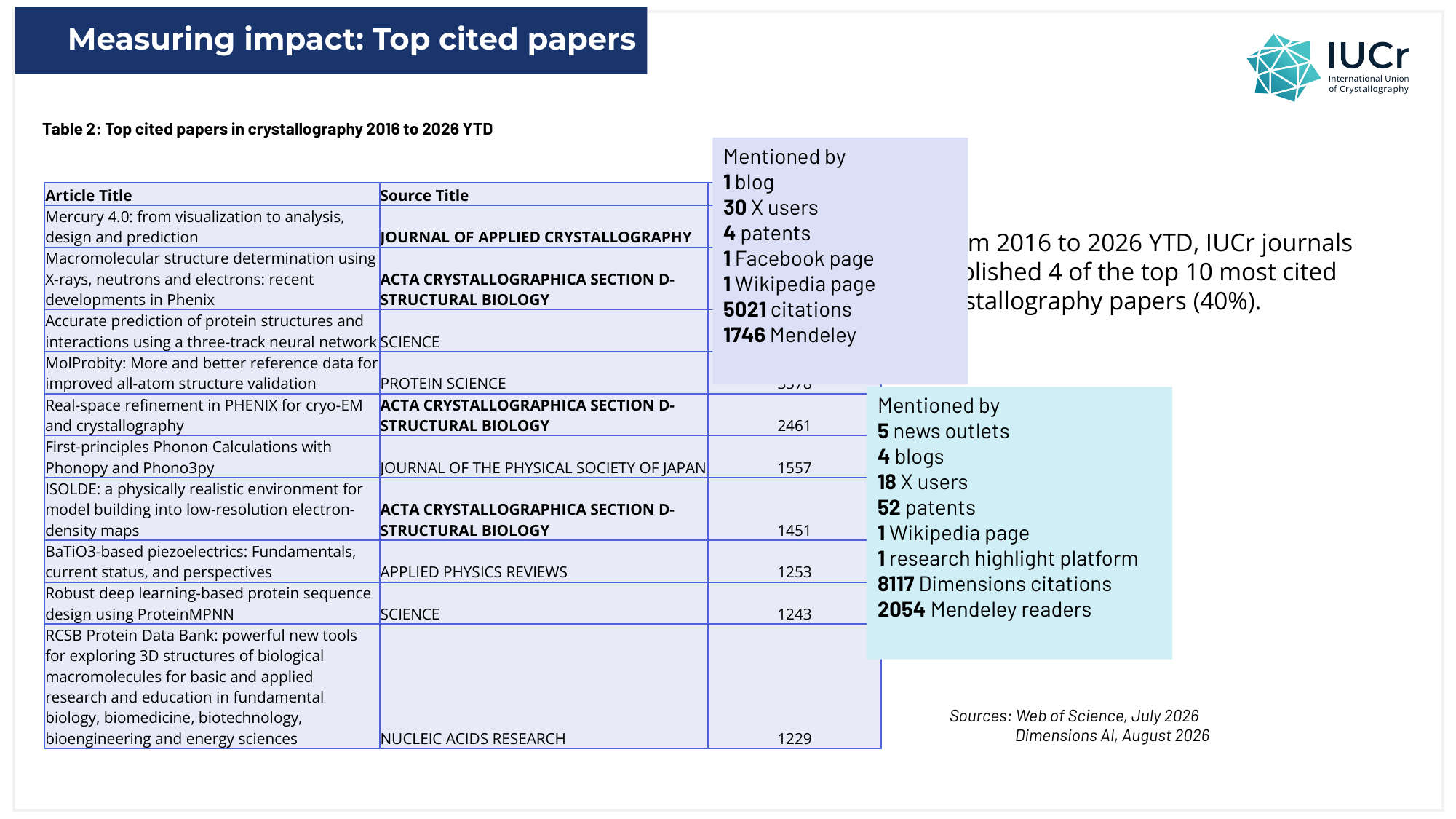

Measuring impact: Top cited papers
Table 2: Top cited papers in crystallography 2016 to 2026 YTD
Mentioned by
1 blog
30 X users
4 patents
1 Facebook page
1 Wikipedia page
5021 citations
1746 Mendeley

| Article Title | Source Title | Times Cited |
| --- | --- | --- |
| Mercury 4.0: from visualization to analysis, design and prediction | JOURNAL OF APPLIED CRYSTALLOGRAPHY | 5866 |
| Macromolecular structure determination using X-rays, neutrons and electrons: recent developments in Phenix | ACTA CRYSTALLOGRAPHICA SECTION D-STRUCTURAL BIOLOGY | 5449 |
| Accurate prediction of protein structures and interactions using a three-track neural network | SCIENCE | 4057 |
| MolProbity: More and better reference data for improved all-atom structure validation | PROTEIN SCIENCE | 3578 |
| Real-space refinement in PHENIX for cryo-EM and crystallography | ACTA CRYSTALLOGRAPHICA SECTION D-STRUCTURAL BIOLOGY | 2461 |
| First-principles Phonon Calculations with Phonopy and Phono3py | JOURNAL OF THE PHYSICAL SOCIETY OF JAPAN | 1557 |
| ISOLDE: a physically realistic environment for model building into low-resolution electron-density maps | ACTA CRYSTALLOGRAPHICA SECTION D-STRUCTURAL BIOLOGY | 1451 |
| BaTiO3-based piezoelectrics: Fundamentals, current status, and perspectives | APPLIED PHYSICS REVIEWS | 1253 |
| Robust deep learning-based protein sequence design using ProteinMPNN | SCIENCE | 1243 |
| RCSB Protein Data Bank: powerful new tools for exploring 3D structures of biological macromolecules for basic and applied research and education in fundamental biology, biomedicine, biotechnology, bioengineering and energy sciences | NUCLEIC ACIDS RESEARCH | 1229 |
From 2016 to 2026 YTD, IUCr journals published 4 of the top 10 most cited crystallography papers (40%).

Mentioned by
5 news outlets
4 blogs
18 X users
52 patents
1 Wikipedia page
1 research highlight platform
8117 Dimensions citations
2054 Mendeley readers

Sources: Web of Science, July 2026
                    Dimensions AI, August 2026